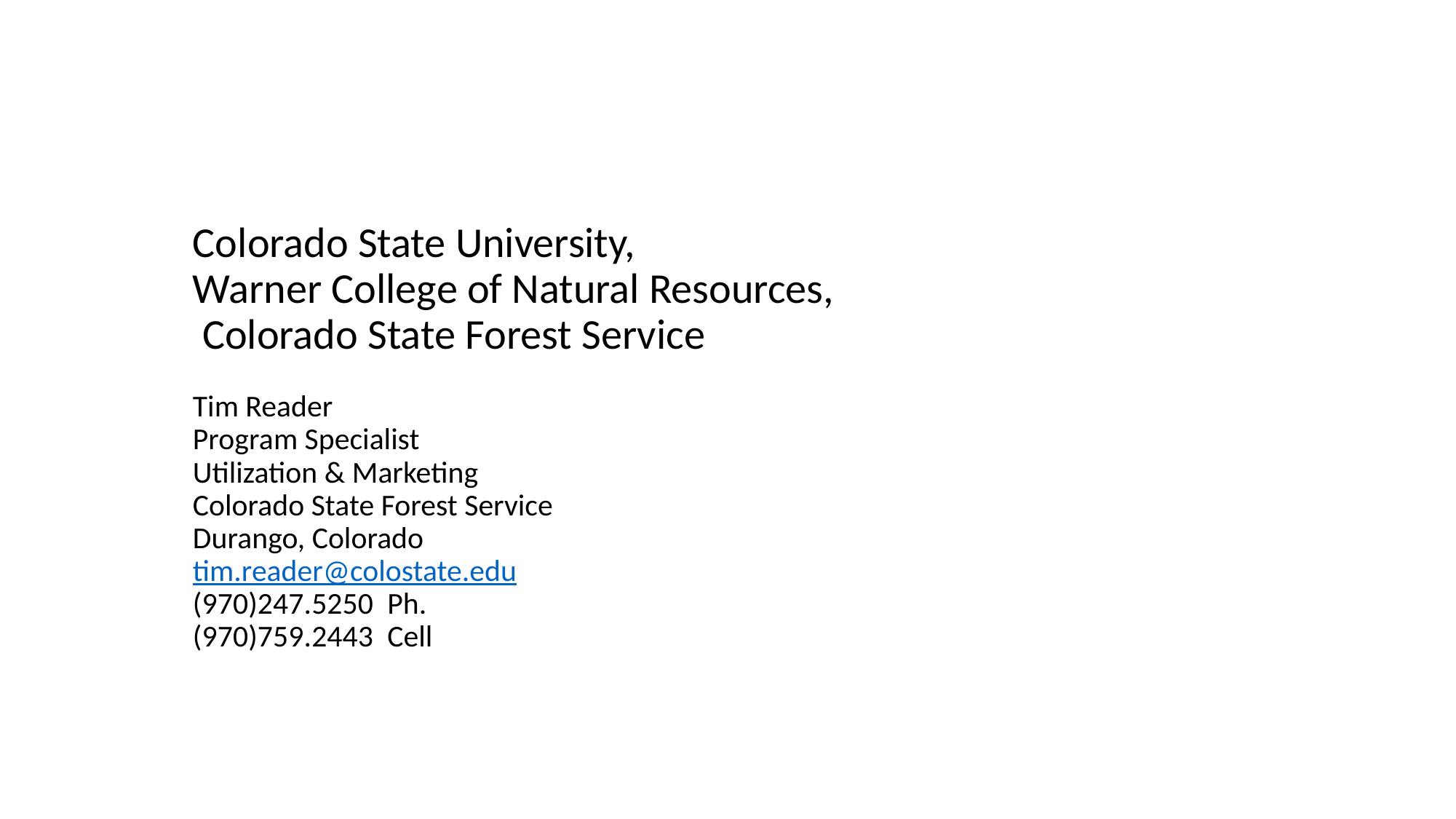

# Colorado State University, Warner College of Natural Resources,                                              Colorado State Forest Service Tim Reader Program Specialist Utilization & Marketing Colorado State Forest Service Durango, Colorado tim.reader@colostate.edu (970)247.5250  Ph. (970)759.2443  Cell